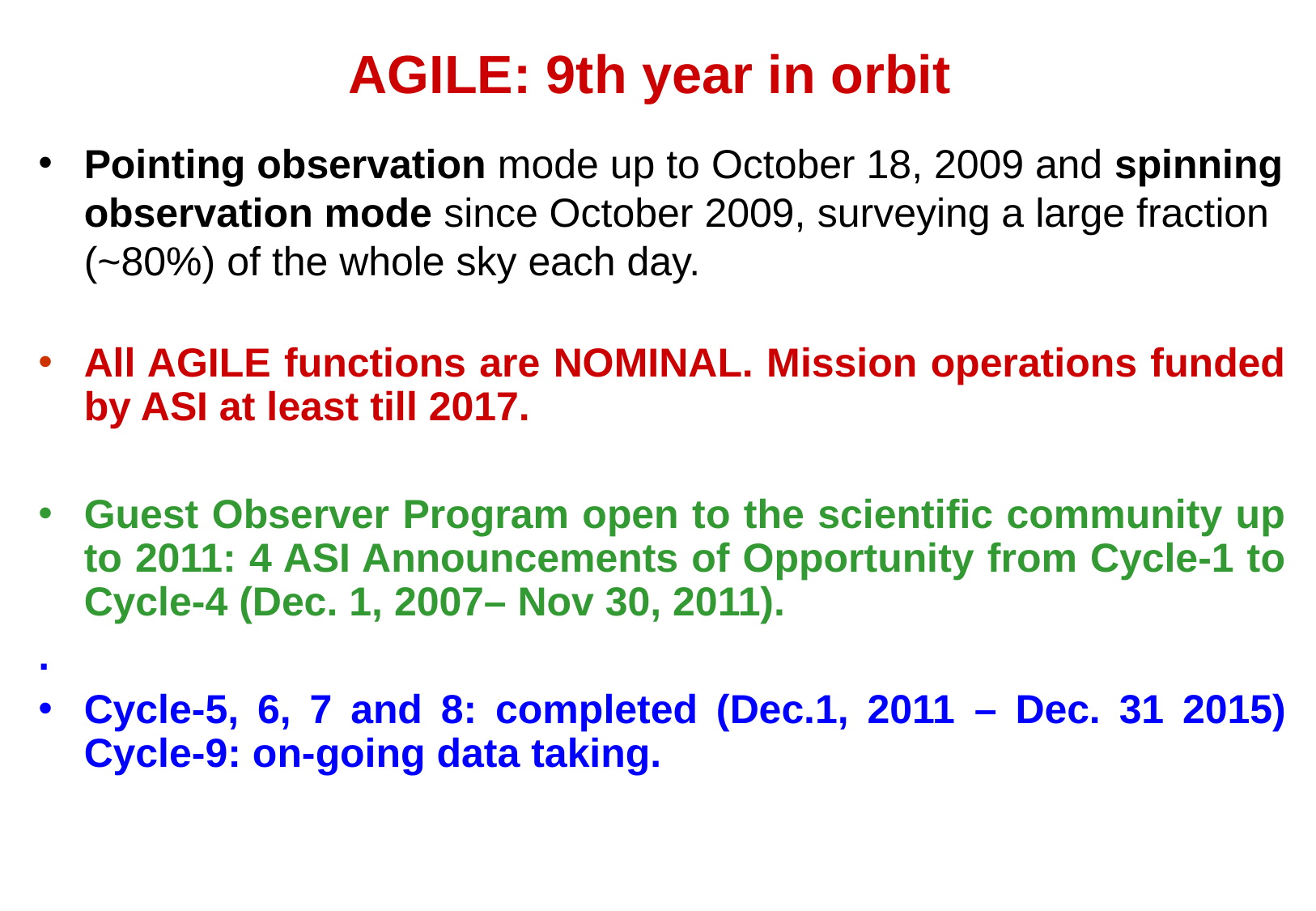

AGILE: 9th year in orbit
Pointing observation mode up to October 18, 2009 and spinning observation mode since October 2009, surveying a large fraction (~80%) of the whole sky each day.

All AGILE functions are NOMINAL. Mission operations funded by ASI at least till 2017.

Guest Observer Program open to the scientific community up to 2011: 4 ASI Announcements of Opportunity from Cycle-1 to Cycle-4 (Dec. 1, 2007– Nov 30, 2011).
.
Cycle-5, 6, 7 and 8: completed (Dec.1, 2011 – Dec. 31 2015) Cycle-9: on-going data taking.